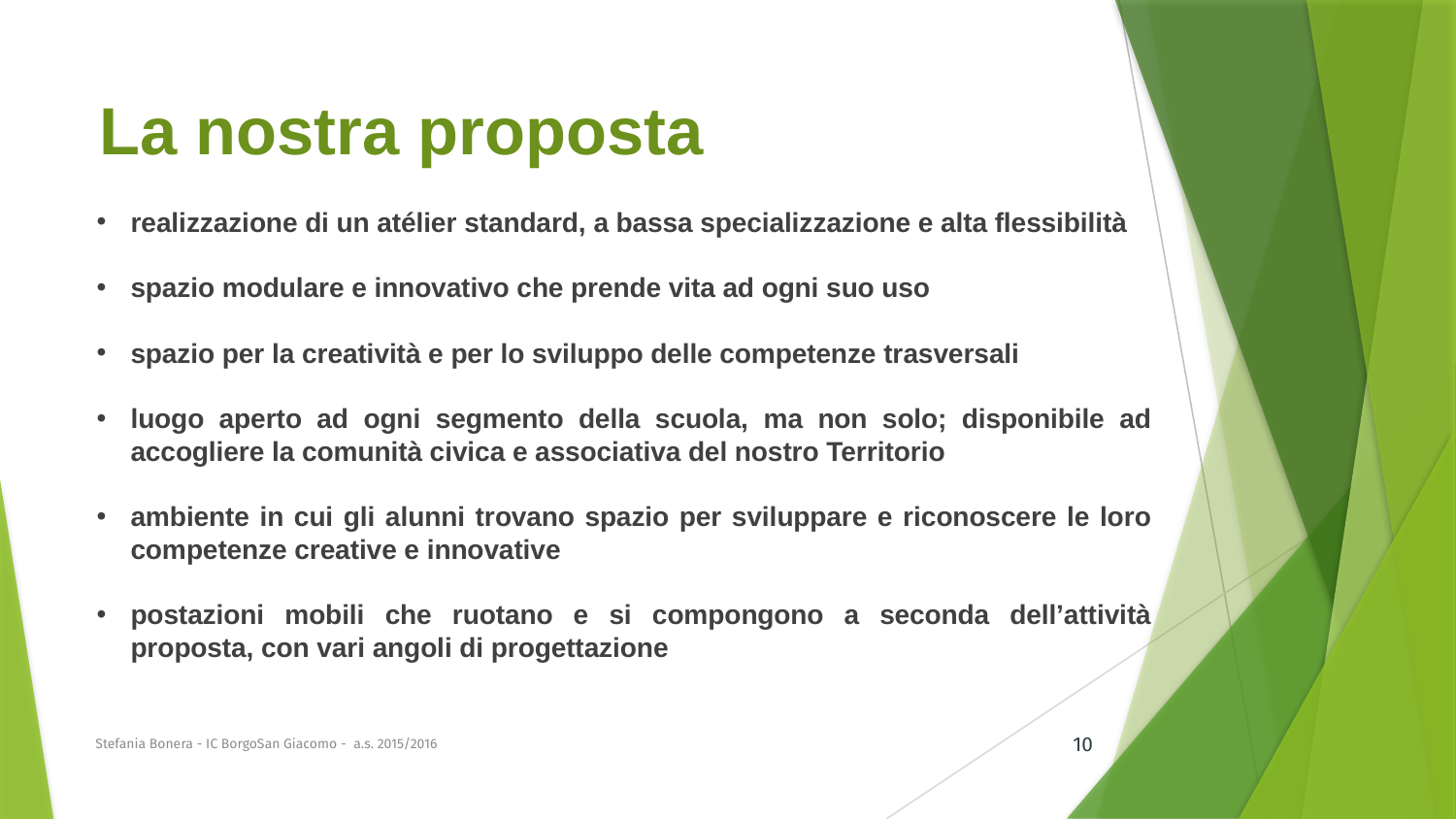

La nostra proposta
realizzazione di un atélier standard, a bassa specializzazione e alta flessibilità

spazio modulare e innovativo che prende vita ad ogni suo uso

spazio per la creatività e per lo sviluppo delle competenze trasversali

luogo aperto ad ogni segmento della scuola, ma non solo; disponibile ad accogliere la comunità civica e associativa del nostro Territorio

ambiente in cui gli alunni trovano spazio per sviluppare e riconoscere le loro competenze creative e innovative

postazioni mobili che ruotano e si compongono a seconda dell’attività proposta, con vari angoli di progettazione
Stefania Bonera - IC BorgoSan Giacomo -  a.s. 2015/2016
10